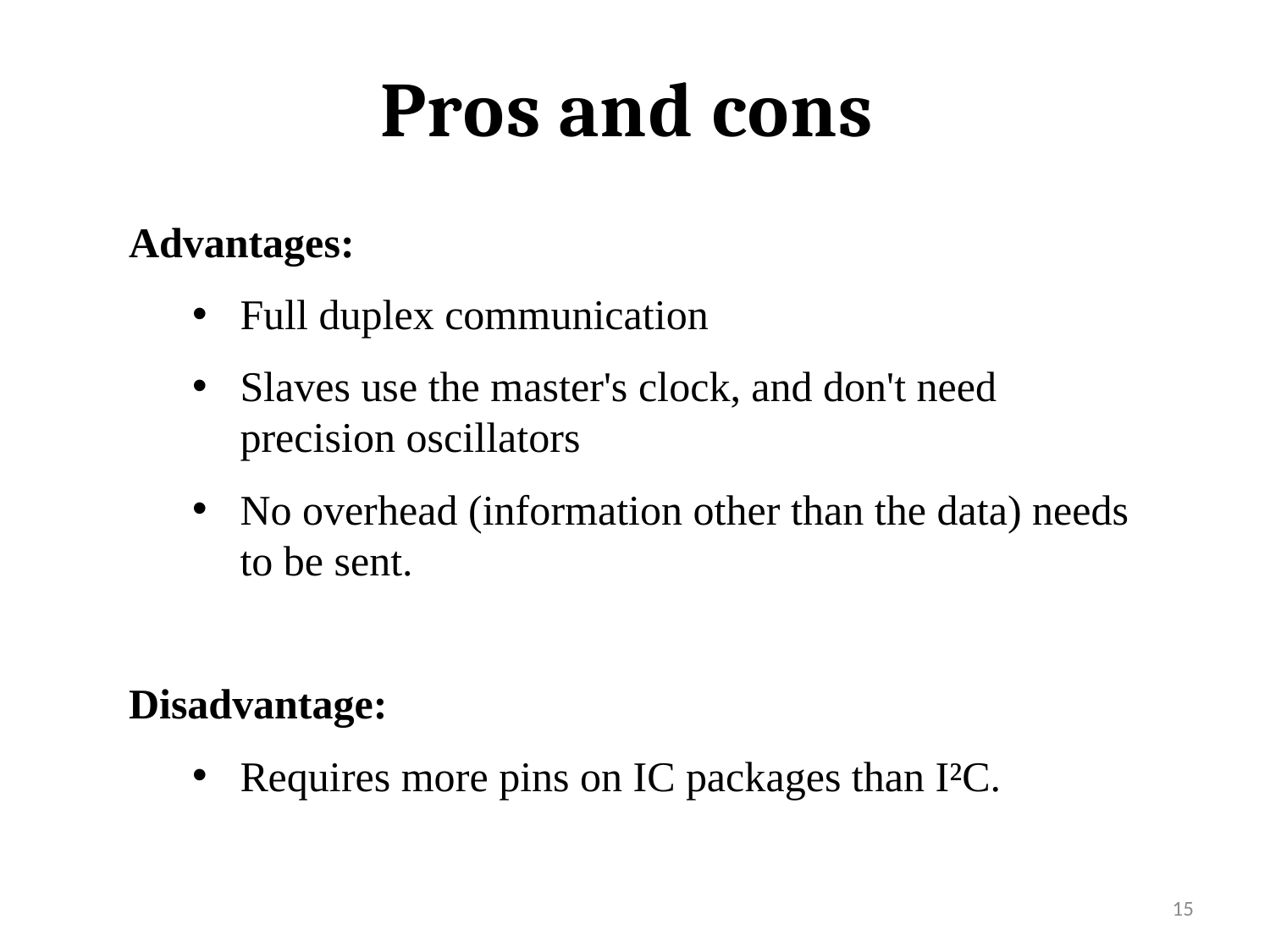

Pros and cons
Advantages:
Full duplex communication
Slaves use the master's clock, and don't need precision oscillators
No overhead (information other than the data) needs to be sent.

Disadvantage:
Requires more pins on IC packages than I²C.
15